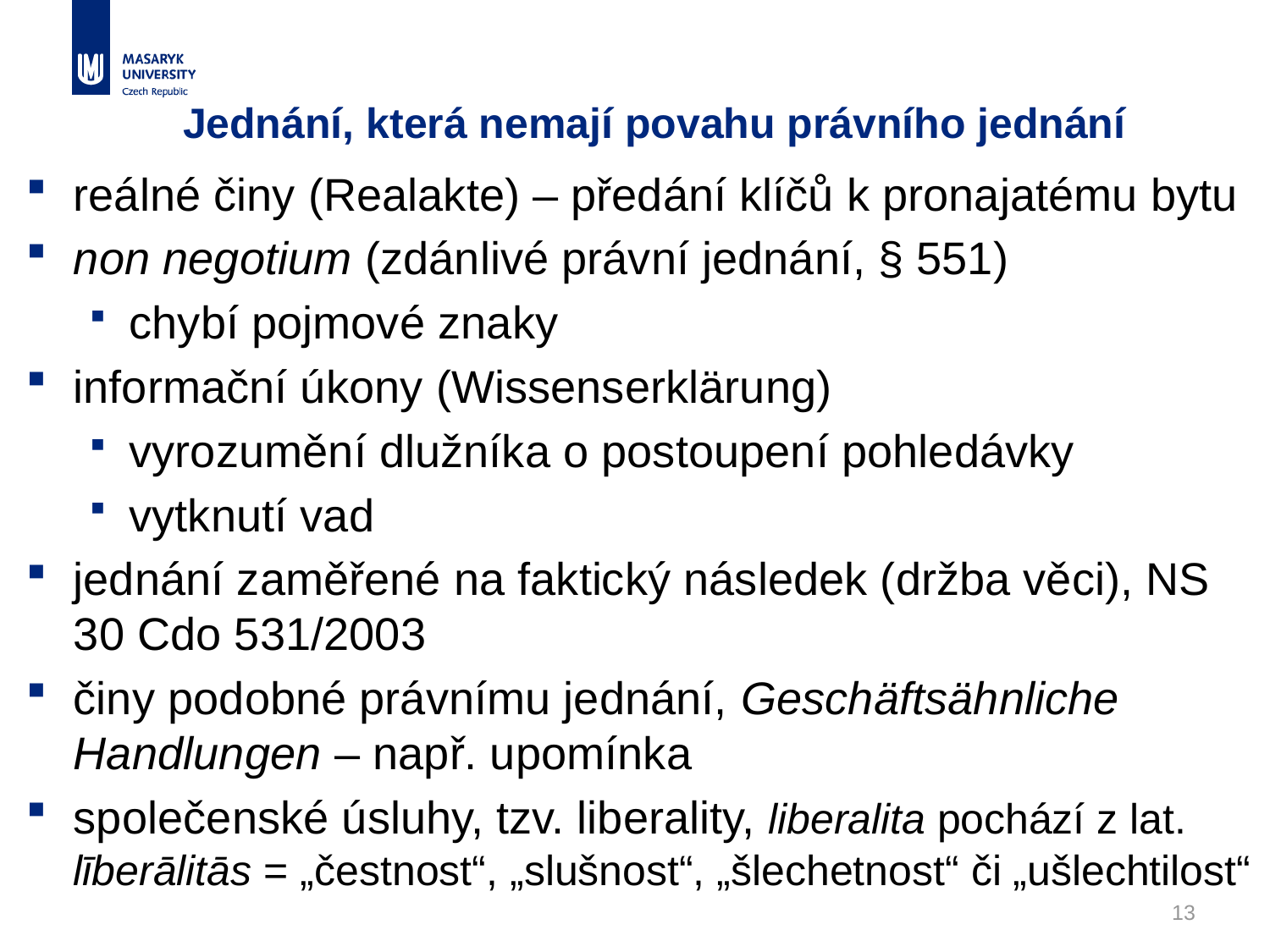

# Jednání, která nemají povahu právního jednání
reálné činy (Realakte) – předání klíčů k pronajatému bytu
non negotium (zdánlivé právní jednání, § 551)
chybí pojmové znaky
informační úkony (Wissenserklärung)
vyrozumění dlužníka o postoupení pohledávky
vytknutí vad
jednání zaměřené na faktický následek (držba věci), NS 30 Cdo 531/2003
činy podobné právnímu jednání, Geschäftsähnliche Handlungen – např. upomínka
společenské úsluhy, tzv. liberality, liberalita pochází z lat. līberālitās = „čestnost“, „slušnost“, „šlechetnost“ či „ušlechtilost“

13